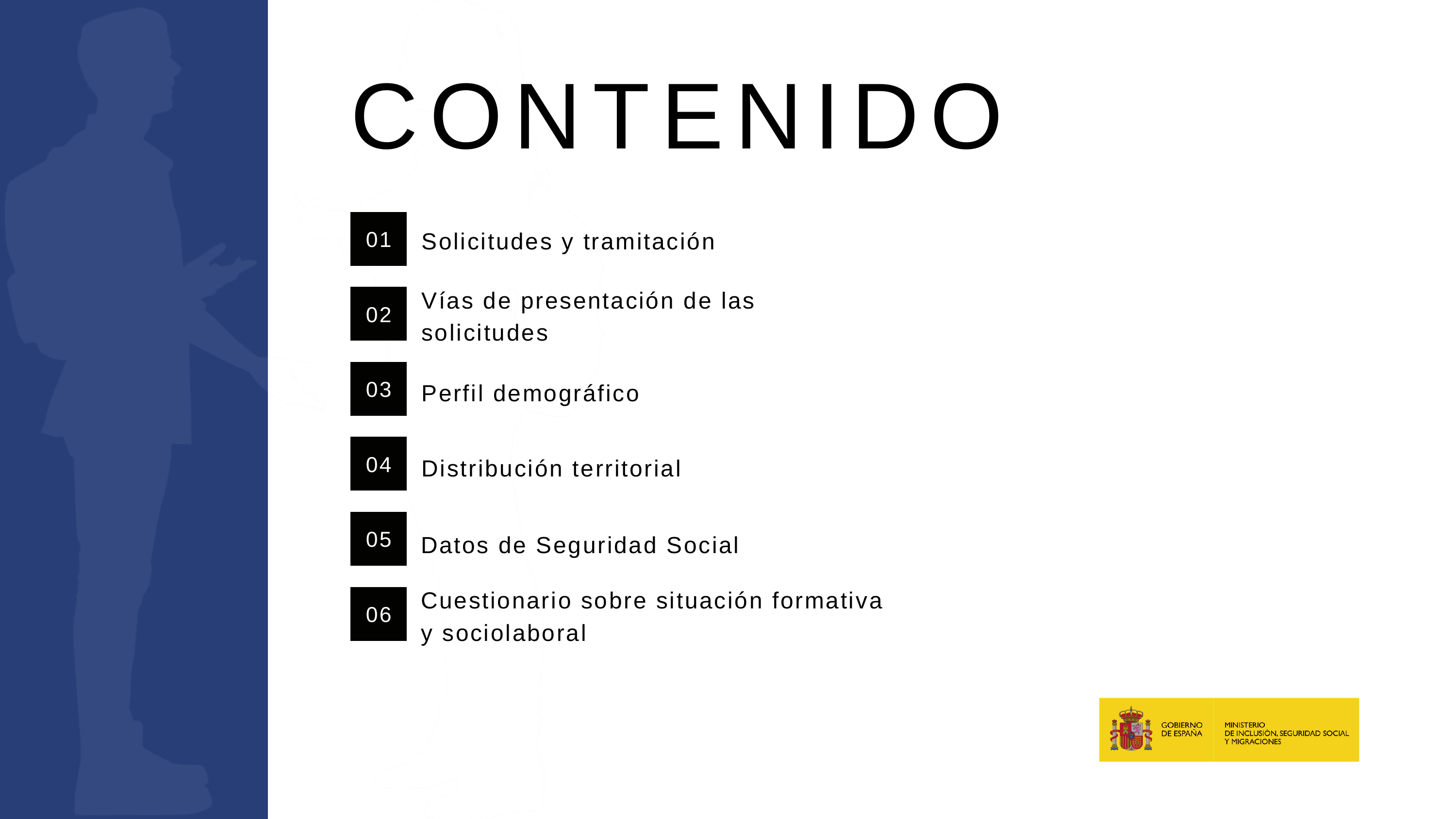

CONTENIDO

01
Solicitudes y tramitación
Vías de presentación de las solicitudes

02

03
Perfil demográfico

04
Distribución territorial

05
Datos de Seguridad Social
Cuestionario sobre situación formativa y sociolaboral

06